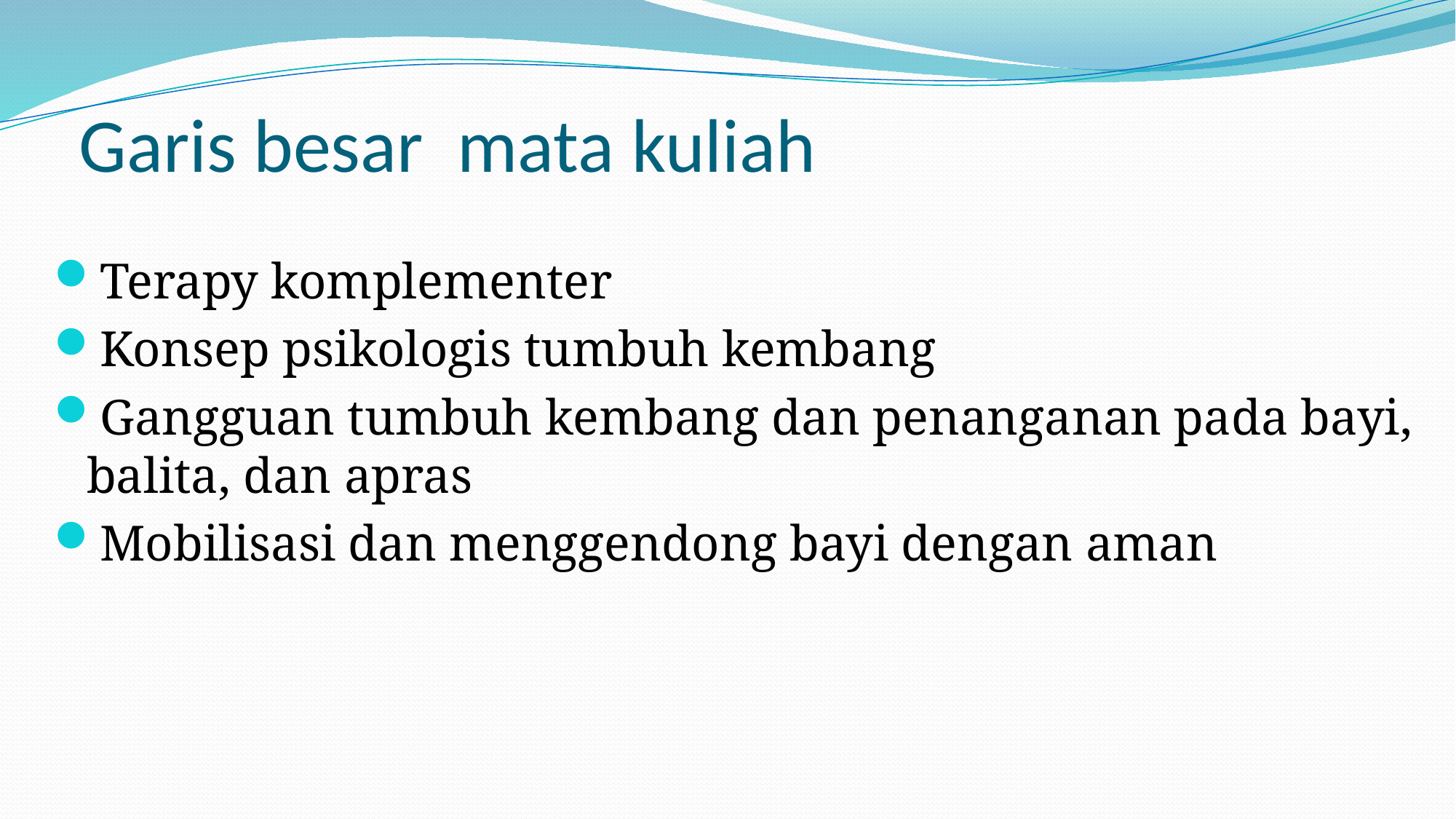

# Garis besar  mata kuliah
Terapy komplementer
Konsep psikologis tumbuh kembang
Gangguan tumbuh kembang dan penanganan pada bayi, balita, dan apras
Mobilisasi dan menggendong bayi dengan aman